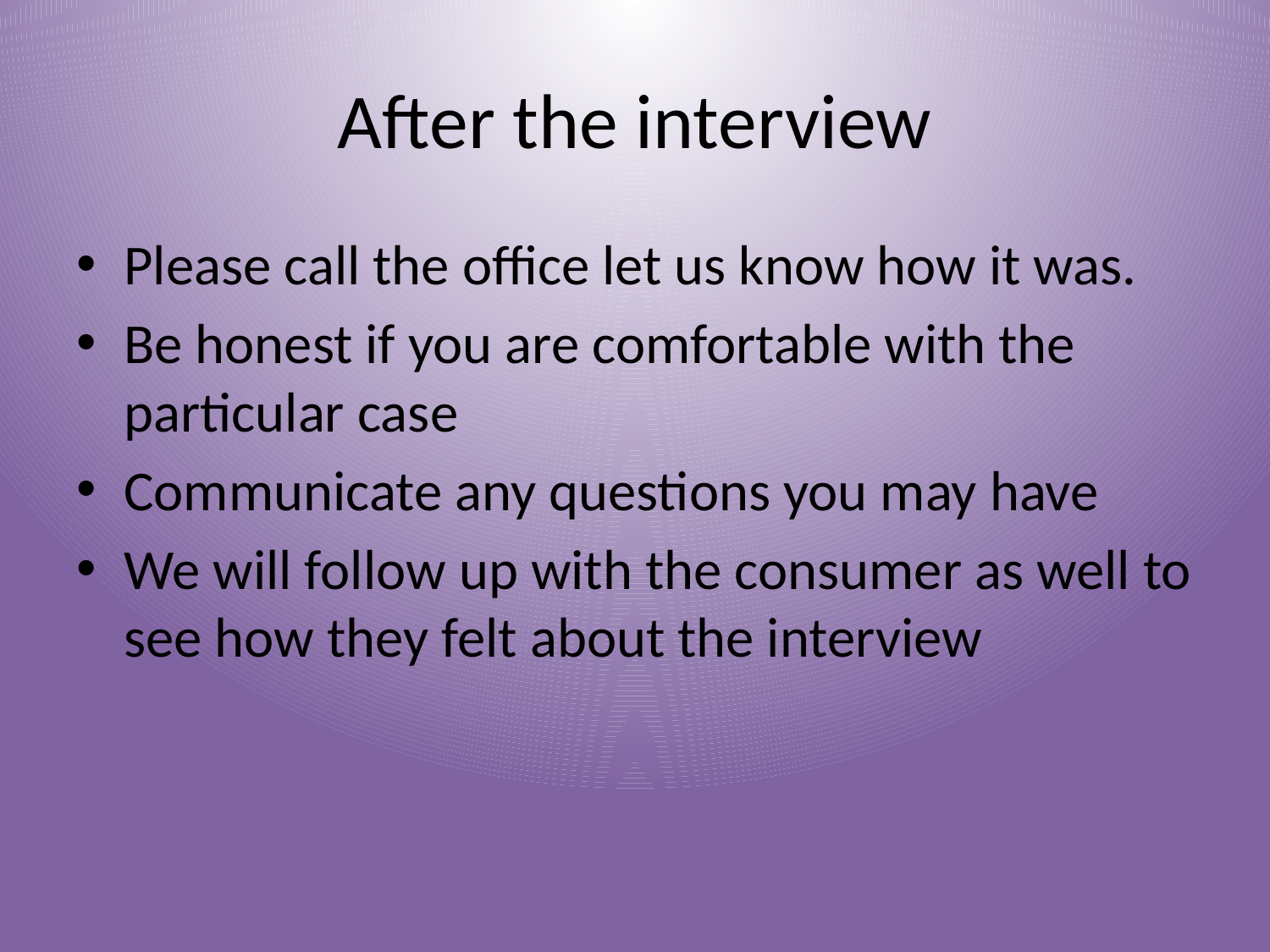

# After the interview
Please call the office let us know how it was.
Be honest if you are comfortable with the particular case
Communicate any questions you may have
We will follow up with the consumer as well to see how they felt about the interview